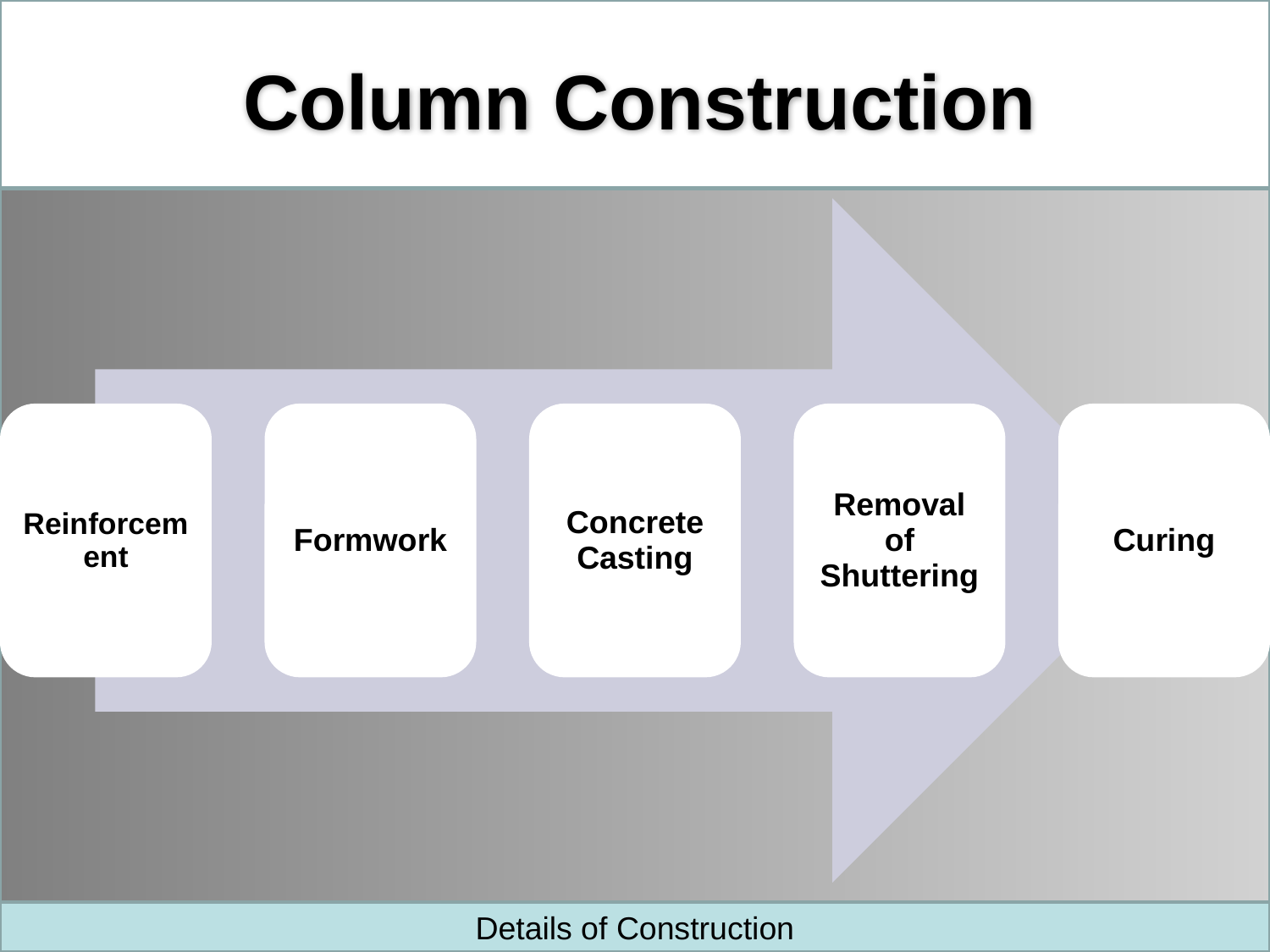

# Column Construction

Reinforcement
Concrete Casting
Curing
Removal of Shuttering
Formwork
Details of Construction